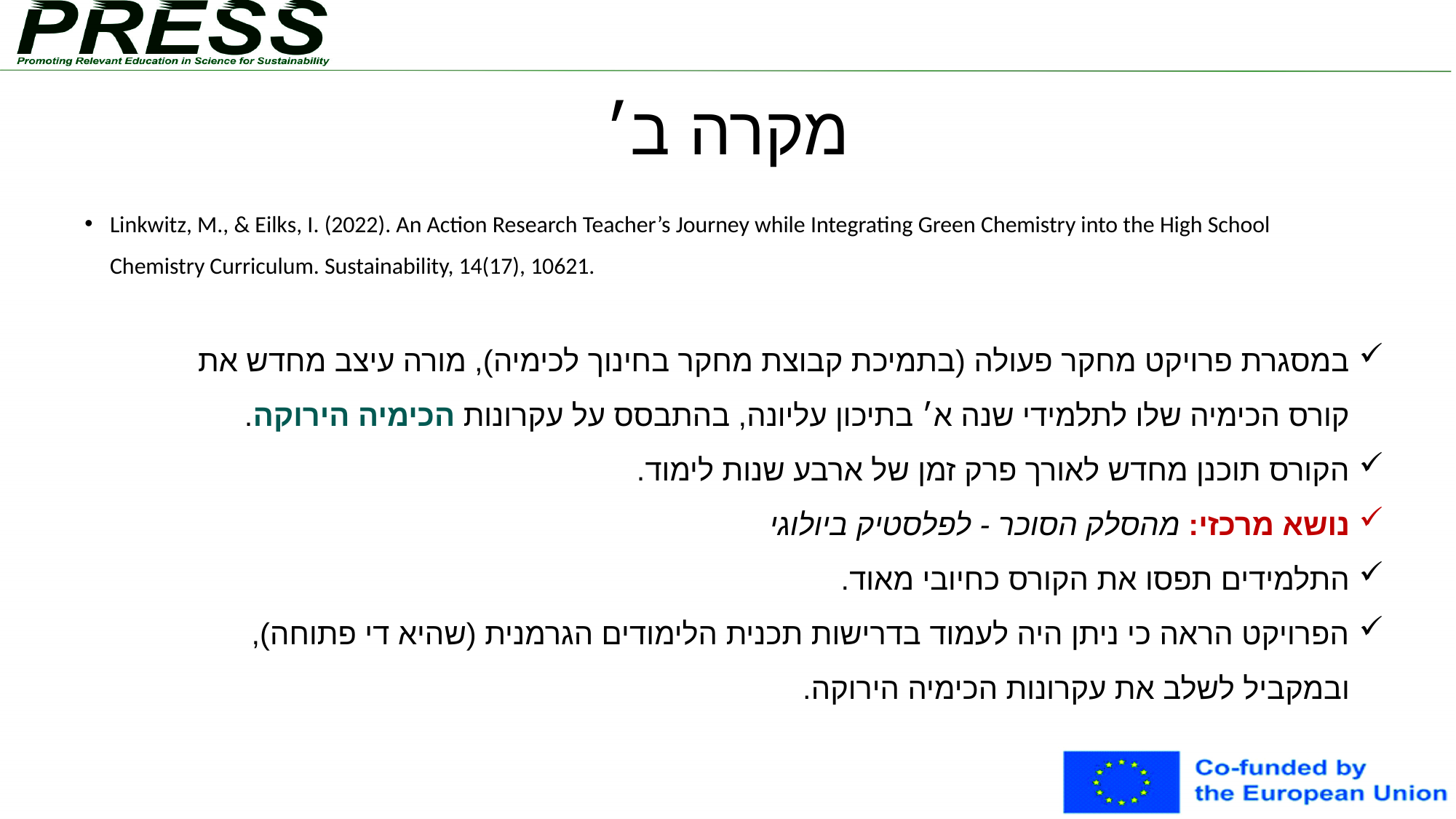

# מקרה ב׳
Linkwitz, M., & Eilks, I. (2022). An Action Research Teacher’s Journey while Integrating Green Chemistry into the High School Chemistry Curriculum. Sustainability, 14(17), 10621.
במסגרת פרויקט מחקר פעולה (בתמיכת קבוצת מחקר בחינוך לכימיה), מורה עיצב מחדש את קורס הכימיה שלו לתלמידי שנה א׳ בתיכון עליונה, בהתבסס על עקרונות הכימיה הירוקה.
הקורס תוכנן מחדש לאורך פרק זמן של ארבע שנות לימוד.
נושא מרכזי: מהסלק הסוכר - לפלסטיק ביולוגי
התלמידים תפסו את הקורס כחיובי מאוד.
הפרויקט הראה כי ניתן היה לעמוד בדרישות תכנית הלימודים הגרמנית (שהיא די פתוחה), ובמקביל לשלב את עקרונות הכימיה הירוקה.